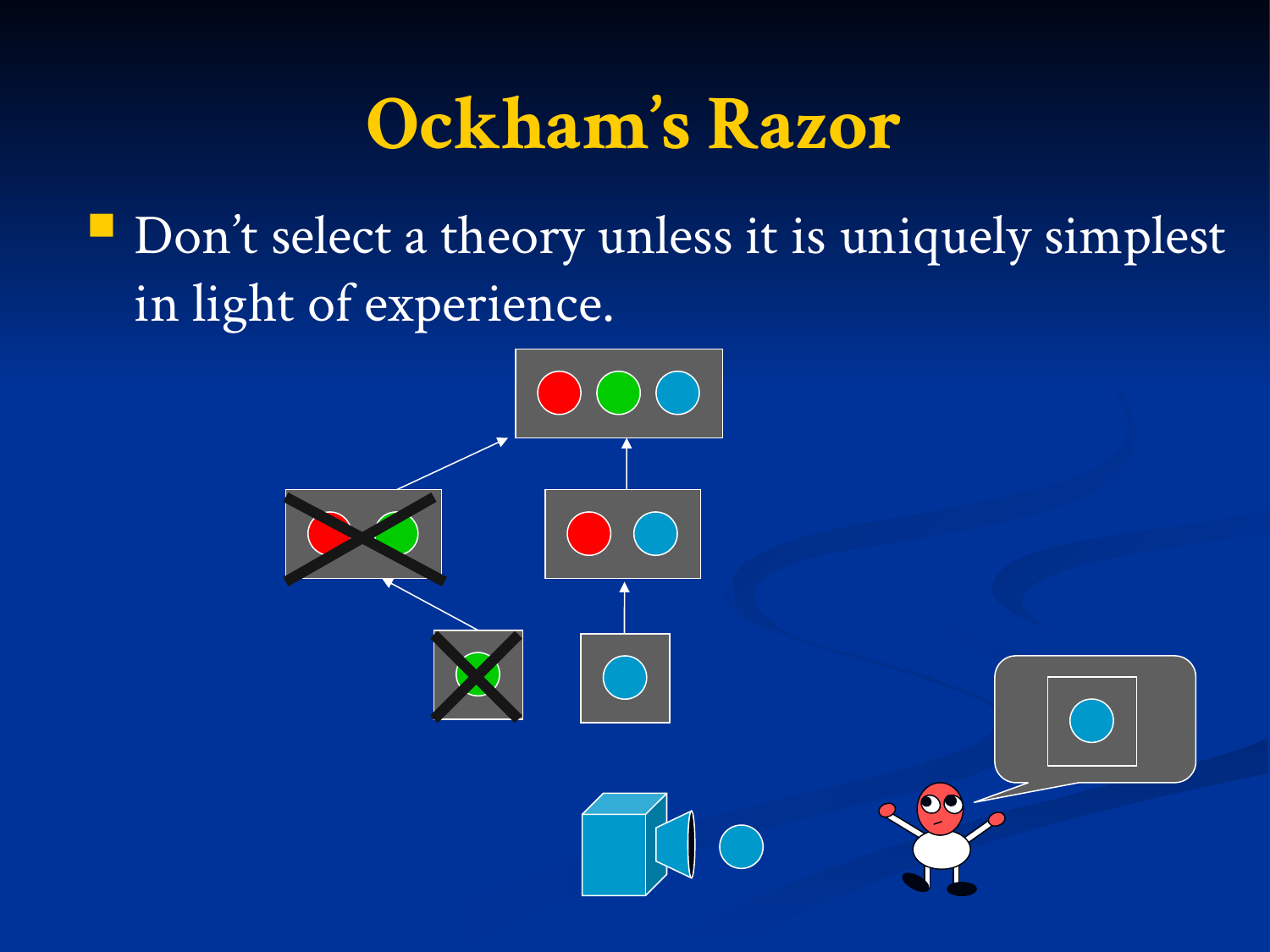

# Ockham’s Razor
Don’t select a theory unless it is uniquely simplest in light of experience.